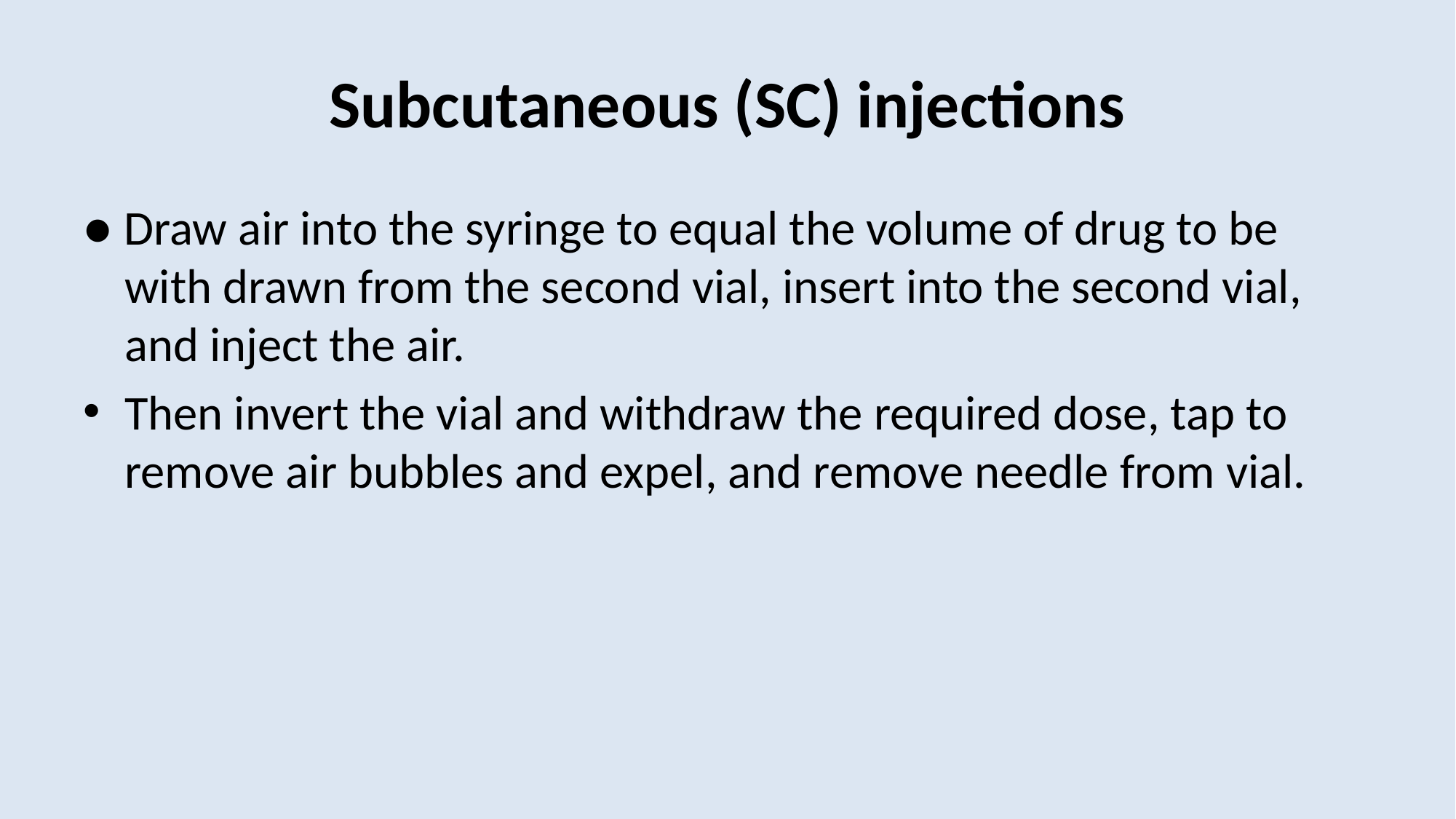

# Subcutaneous (SC) injections
● Draw air into the syringe to equal the volume of drug to be with drawn from the second vial, insert into the second vial, and inject the air.
Then invert the vial and withdraw the required dose, tap to remove air bubbles and expel, and remove needle from vial.